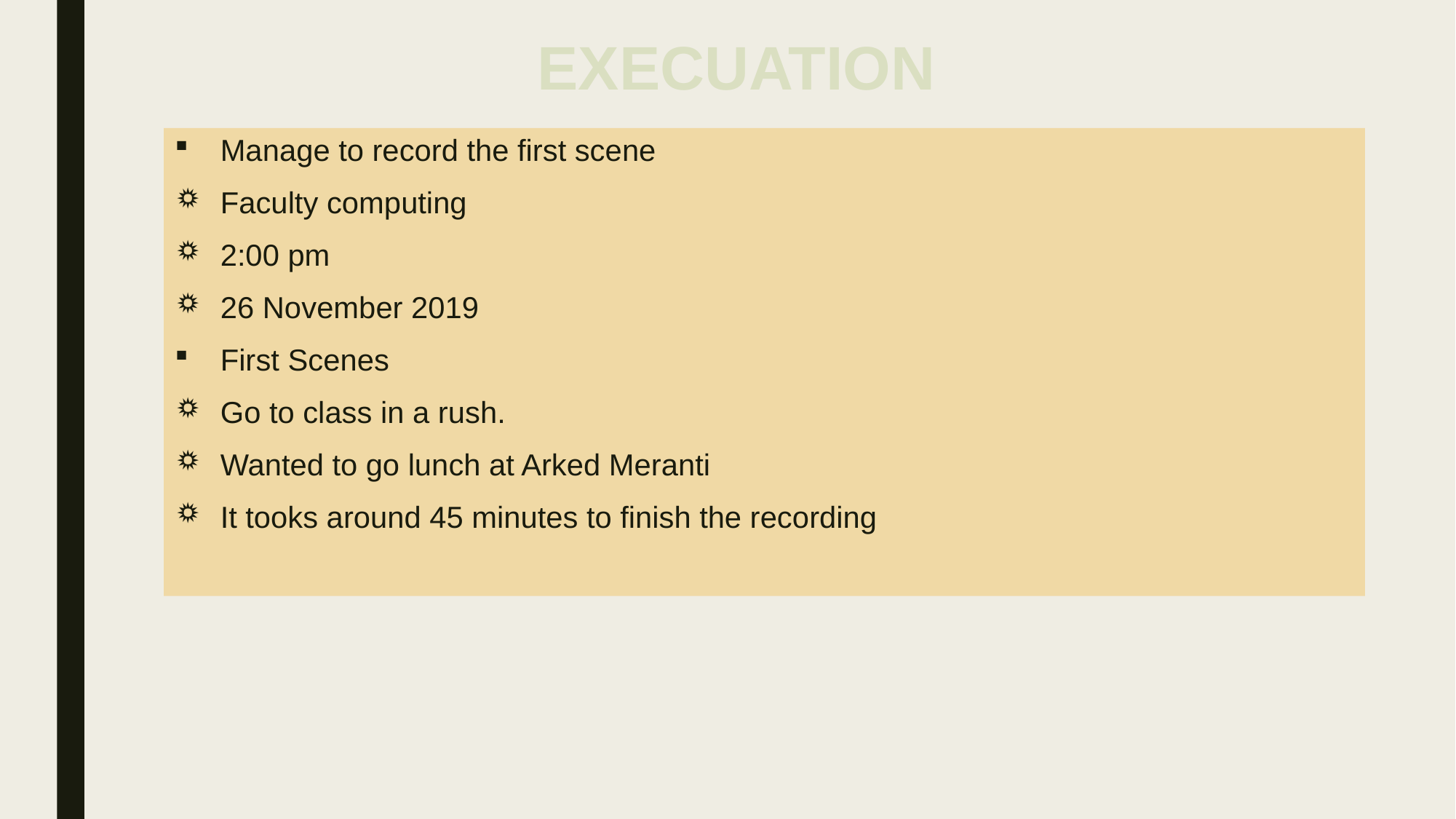

# EXECUATION
Manage to record the first scene
Faculty computing
2:00 pm
26 November 2019
First Scenes
Go to class in a rush.
Wanted to go lunch at Arked Meranti
It tooks around 45 minutes to finish the recording